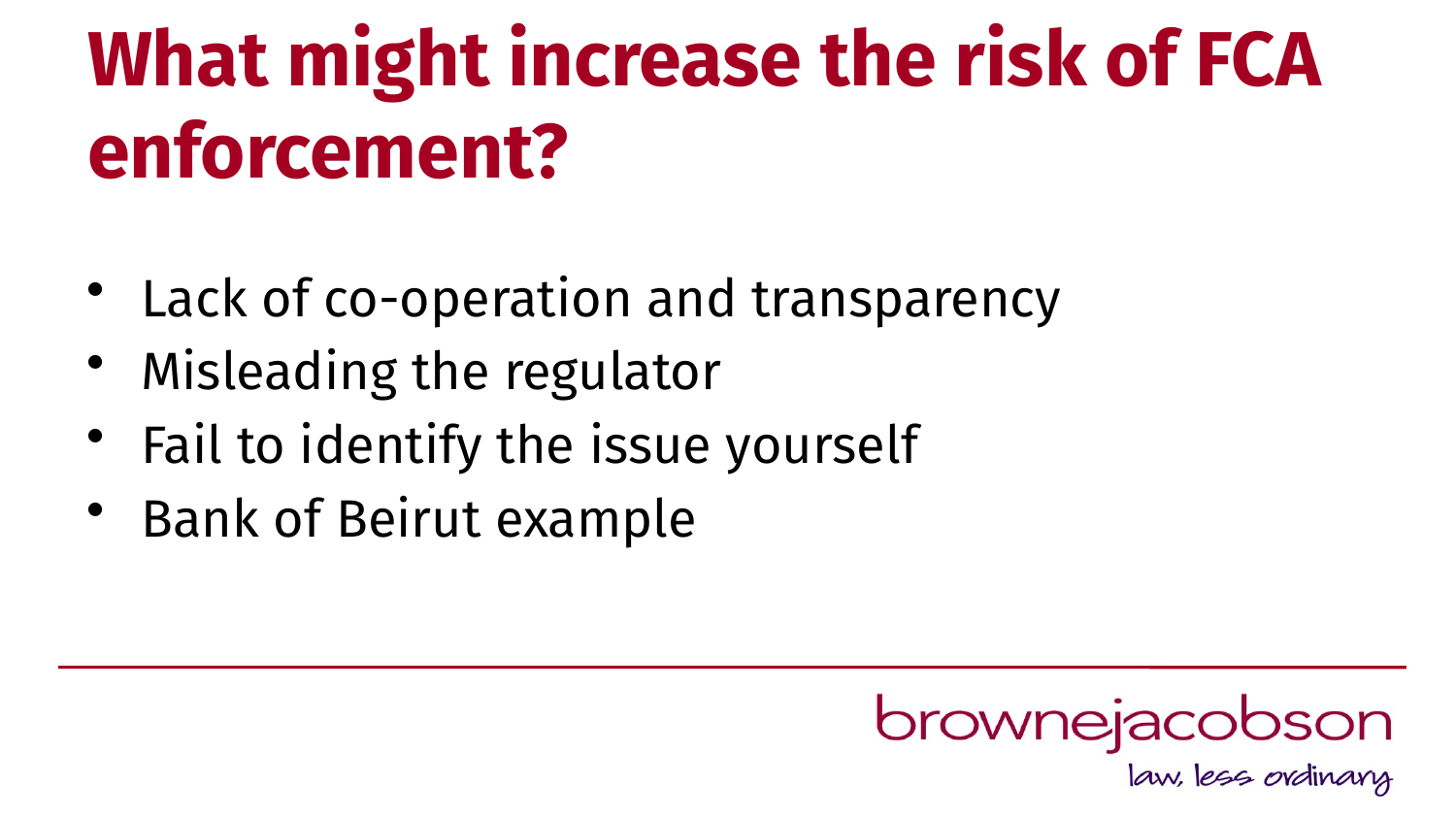

# What might increase the risk of FCA enforcement?

Lack of co-operation and transparency
Misleading the regulator
Fail to identify the issue yourself
Bank of Beirut example